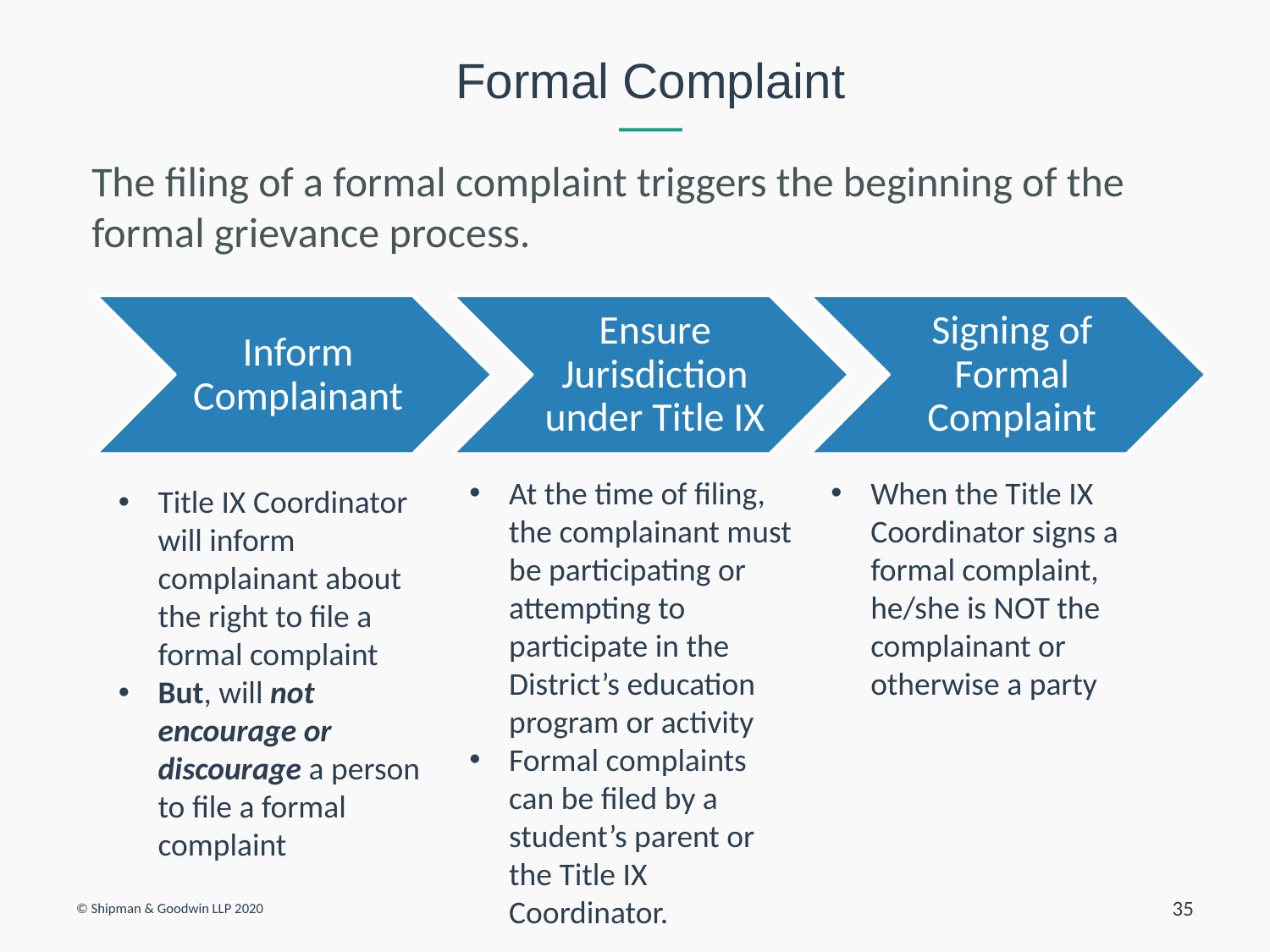

# Formal Complaint
Inform Complainant
Ensure Jurisdiction under Title IX
Signing of Formal Complaint

The filing of a formal complaint triggers the beginning of the formal grievance process.
When the Title IX Coordinator signs a formal complaint, he/she is NOT the complainant or otherwise a party
At the time of filing, the complainant must be participating or attempting to participate in the District’s education program or activity
Formal complaints can be filed by a student’s parent or the Title IX Coordinator.
Title IX Coordinator will inform complainant about the right to file a formal complaint
But, will not encourage or discourage a person to file a formal complaint
© Shipman & Goodwin LLP 2020
35